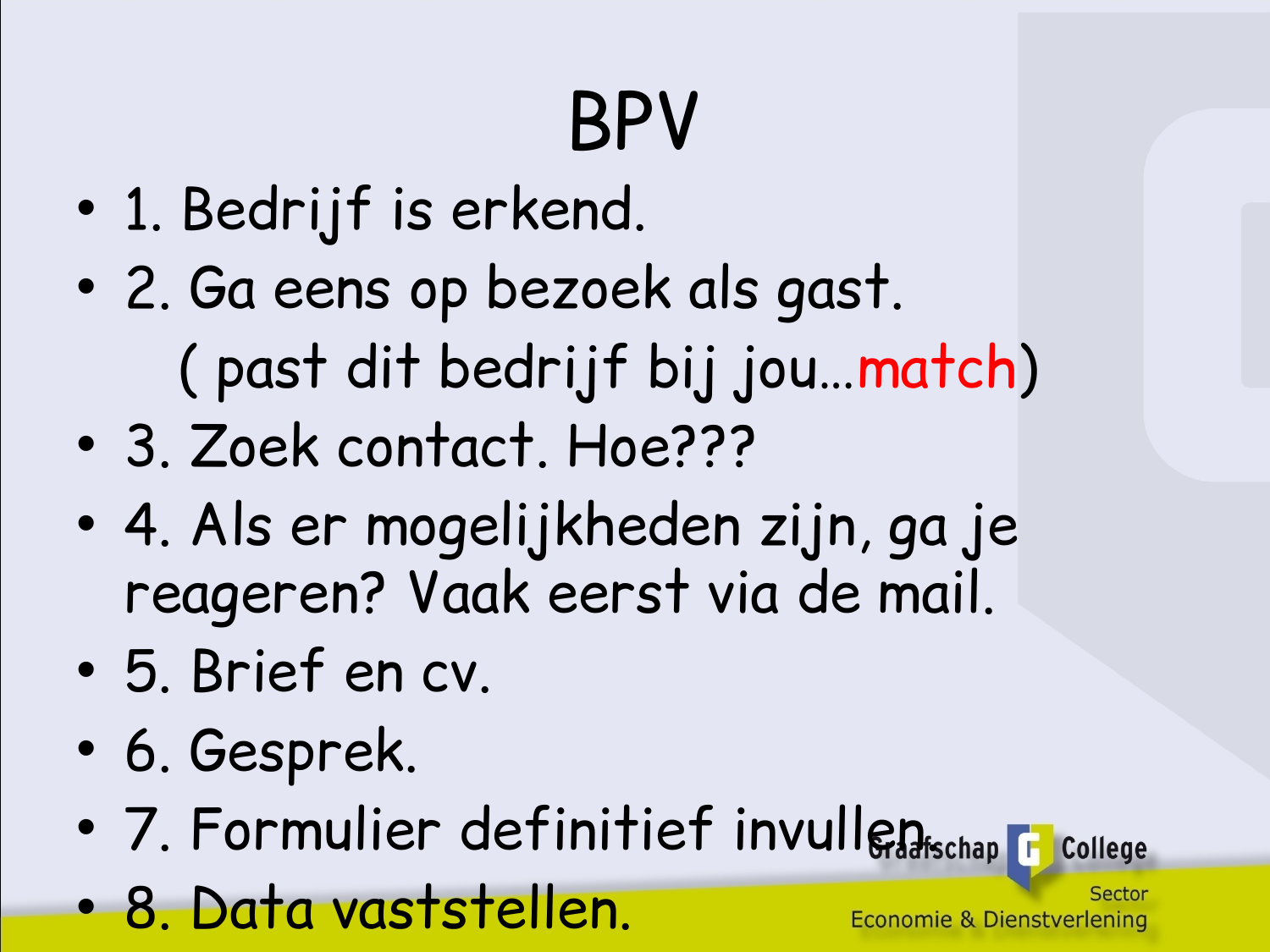

# BPV
1. Bedrijf is erkend.
2. Ga eens op bezoek als gast.
      ( past dit bedrijf bij jou…match)
3. Zoek contact. Hoe???
4. Als er mogelijkheden zijn, ga je reageren? Vaak eerst via de mail.
5. Brief en cv.
6. Gesprek.
7. Formulier definitief invullen.
8. Data vaststellen.